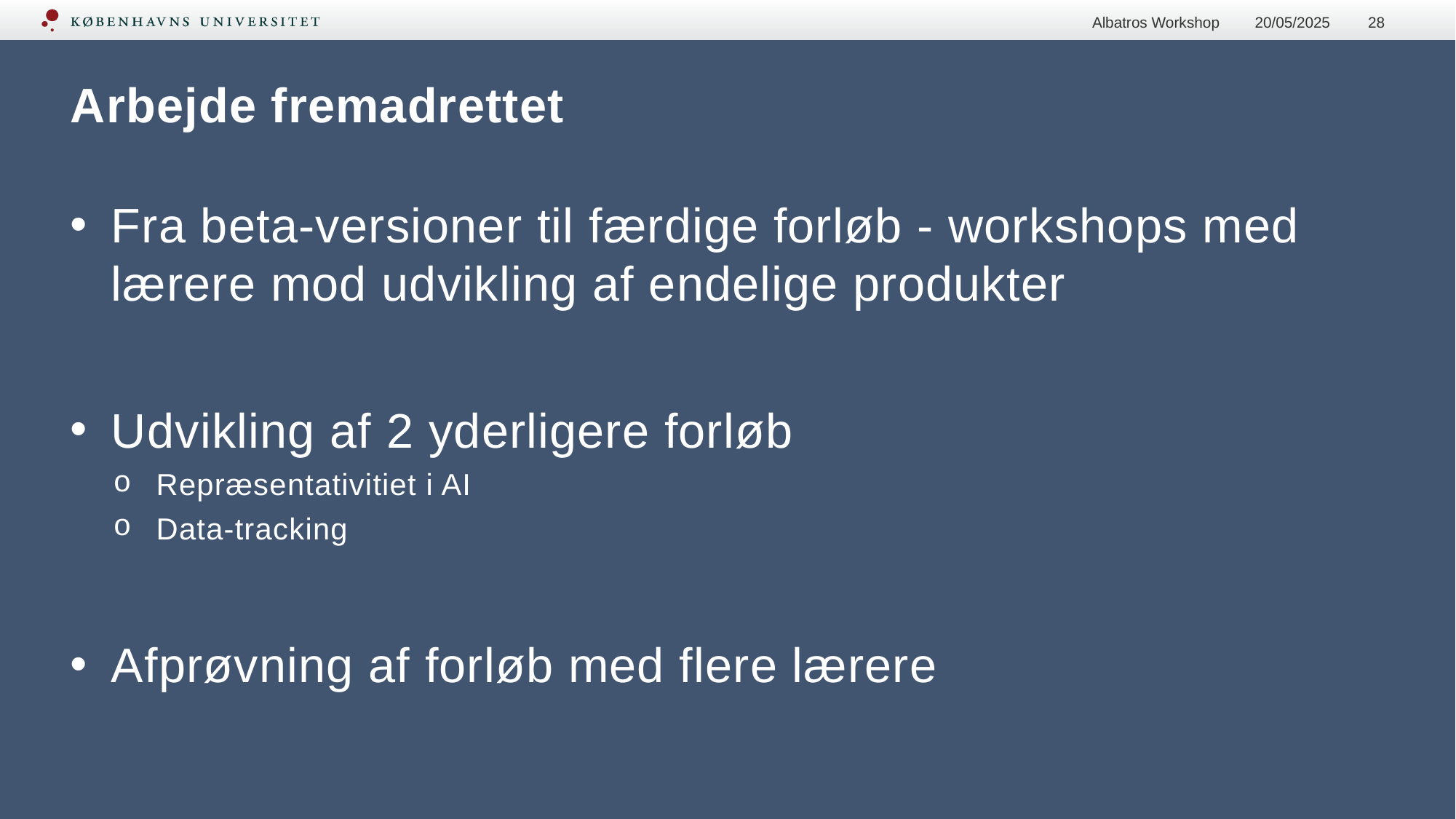

Albatros Workshop
20/05/2025
28
# Arbejde fremadrettet
Fra beta-versioner til færdige forløb - workshops med lærere mod udvikling af endelige produkter

Udvikling af 2 yderligere forløb
Repræsentativitiet i AI
Data-tracking

Afprøvning af forløb med flere lærere